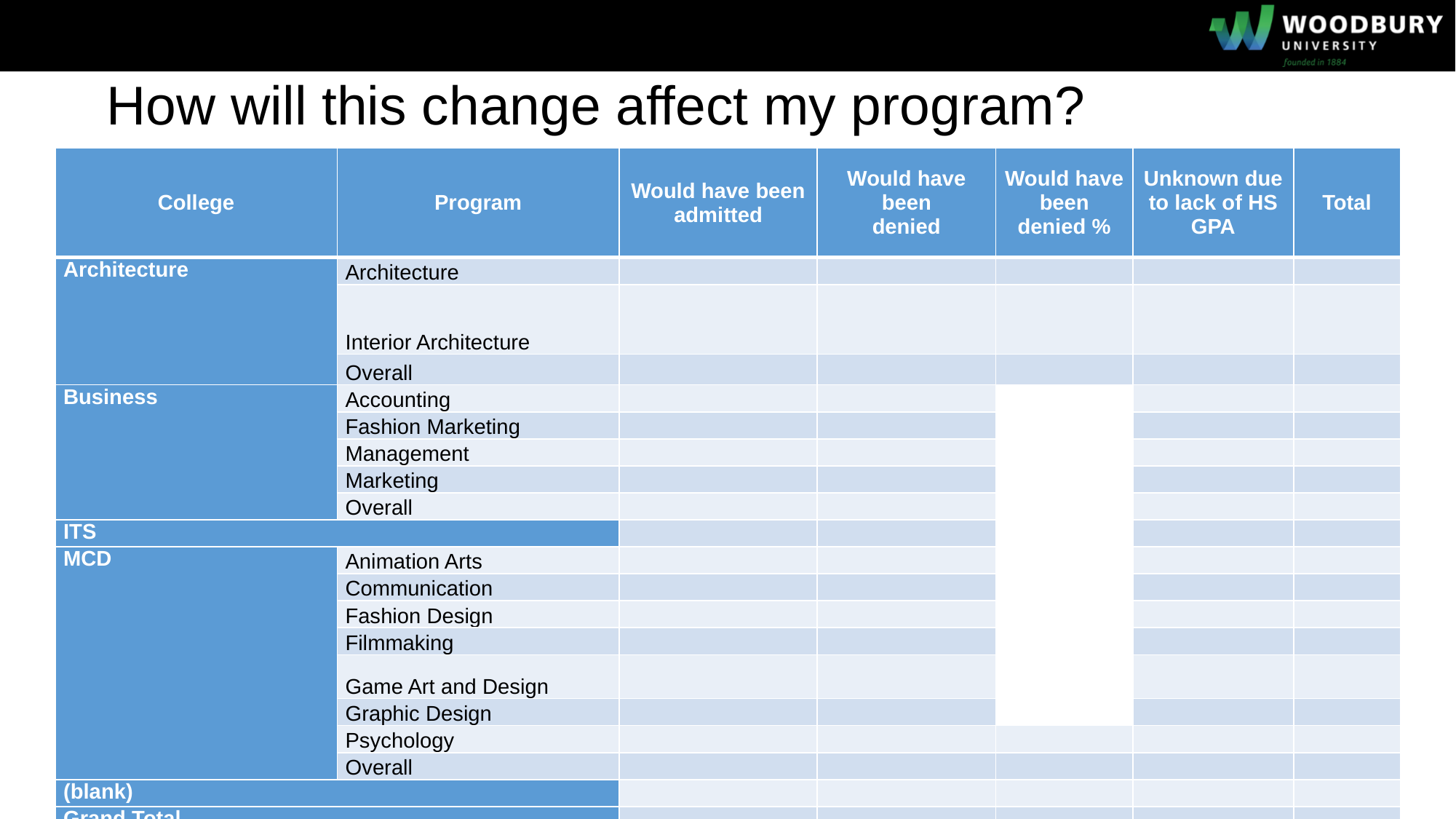

# How will this change affect my program?
| College | Program | Would have been admitted | Would have been denied | Would have been denied % | Unknown due to lack of HS GPA | Total |
| --- | --- | --- | --- | --- | --- | --- |
| Architecture | Architecture |  |  |  |  |  |
|  | Interior Architecture |  |  |  |  |  |
|  | Overall |  |  |  |  |  |
| Business | Accounting |  |  |  |  |  |
|  | Fashion Marketing |  |  |  |  |  |
|  | Management |  |  |  |  |  |
|  | Marketing |  |  |  |  |  |
|  | Overall |  |  |  |  |  |
| ITS |  |  |  |  |  |  |
| MCD | Animation Arts |  |  |  |  |  |
|  | Communication |  |  |  |  |  |
|  | Fashion Design |  |  |  |  |  |
|  | Filmmaking |  |  |  |  |  |
|  | Game Art and Design |  |  |  |  |  |
|  | Graphic Design |  |  |  |  |  |
|  | Psychology |  |  |  |  |  |
|  | Overall |  |  |  |  |  |
| (blank) |  |  |  |  |  |  |
| Grand Total |  |  |  |  |  |  |
11/20/2014
Woodbury University
21